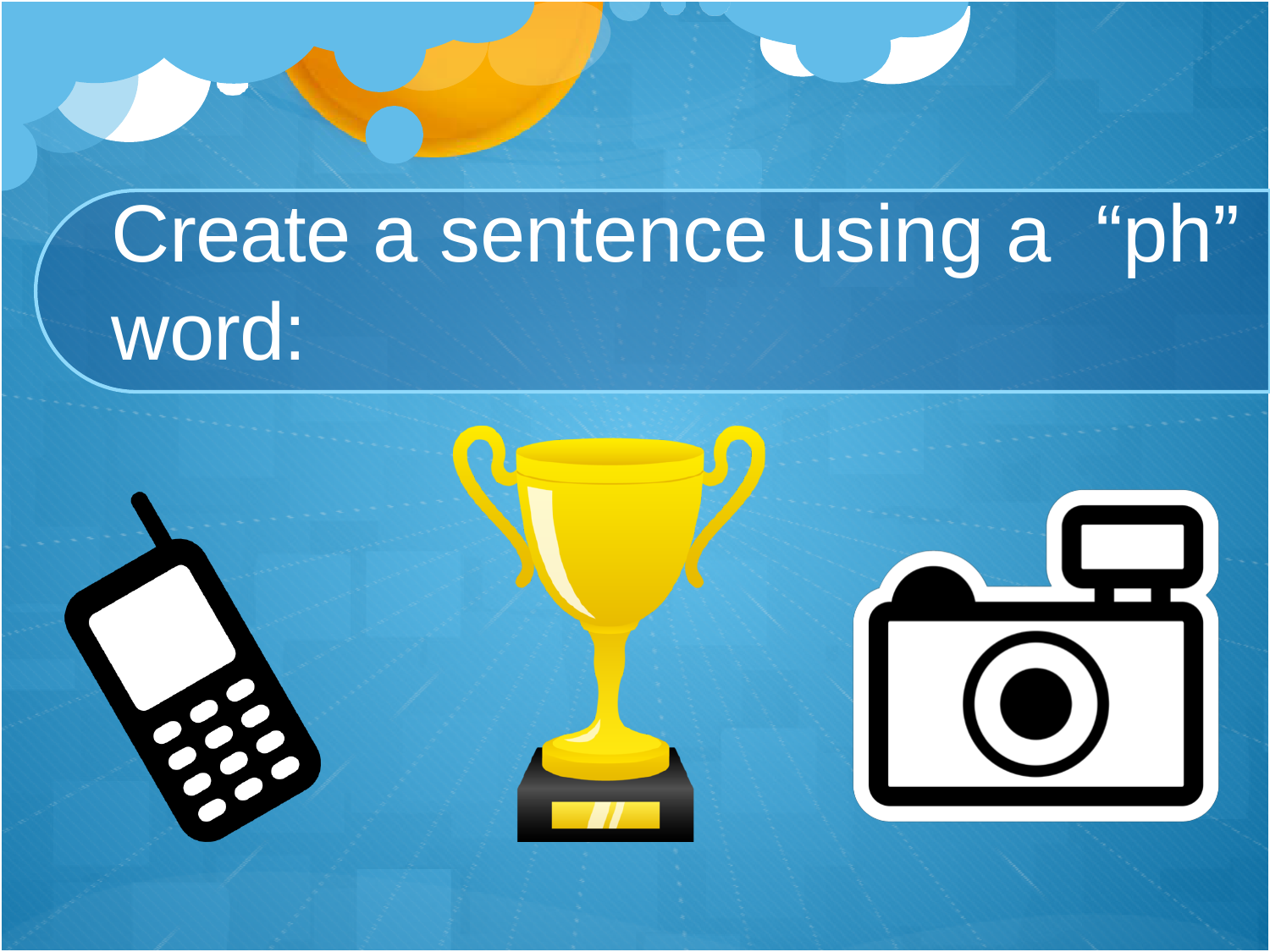

# Create a sentence using a  “ph” word: